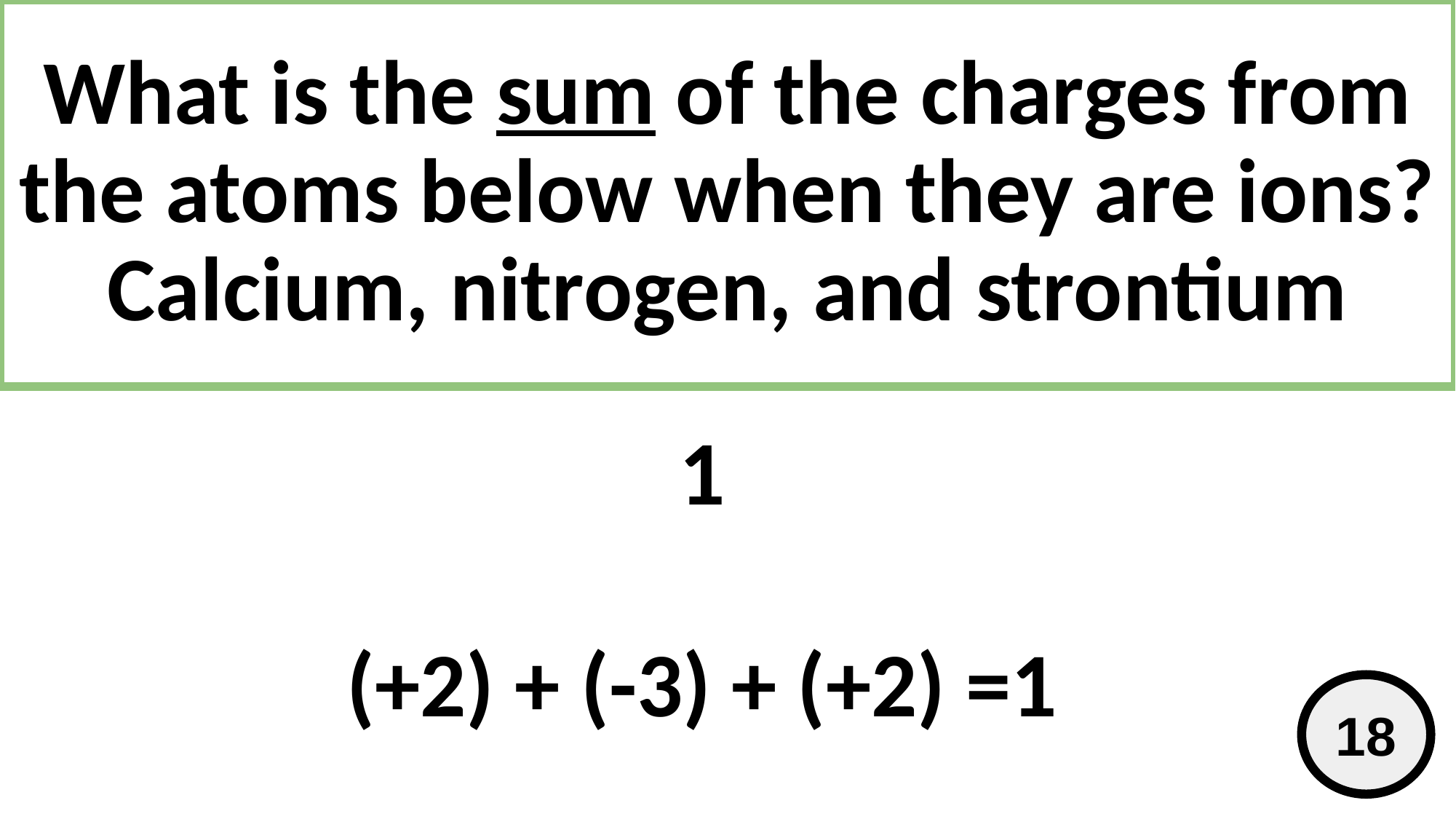

# What is the sum of the charges from the atoms below when they are ions? Calcium, nitrogen, and strontium
1
(+2) + (-3) + (+2) =1
18